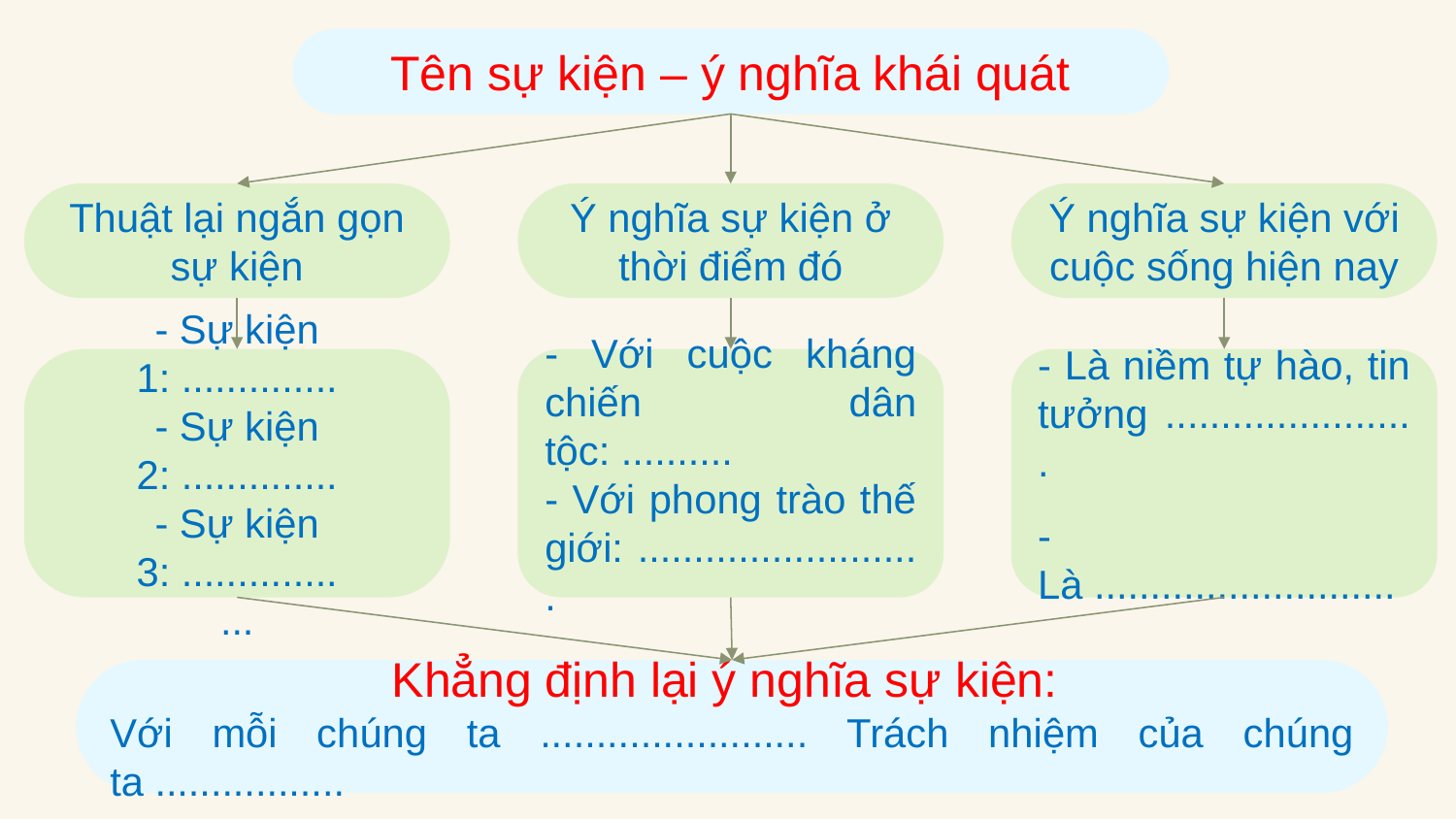

Tên sự kiện – ý nghĩa khái quát
Thuật lại ngắn gọn sự kiện
Ý nghĩa sự kiện ở thời điểm đó
Ý nghĩa sự kiện với cuộc sống hiện nay
- Sự kiện 1: ..............
- Sự kiện 2: ..............
- Sự kiện 3: ..............
...
- Với cuộc kháng chiến dân tộc: ..........
- Với phong trào thế giới: ..........................
- Là niềm tự hào, tin tưởng .......................

- Là ...........................
Khẳng định lại ý nghĩa sự kiện:
Với mỗi chúng ta ........................ Trách nhiệm của chúng ta .................